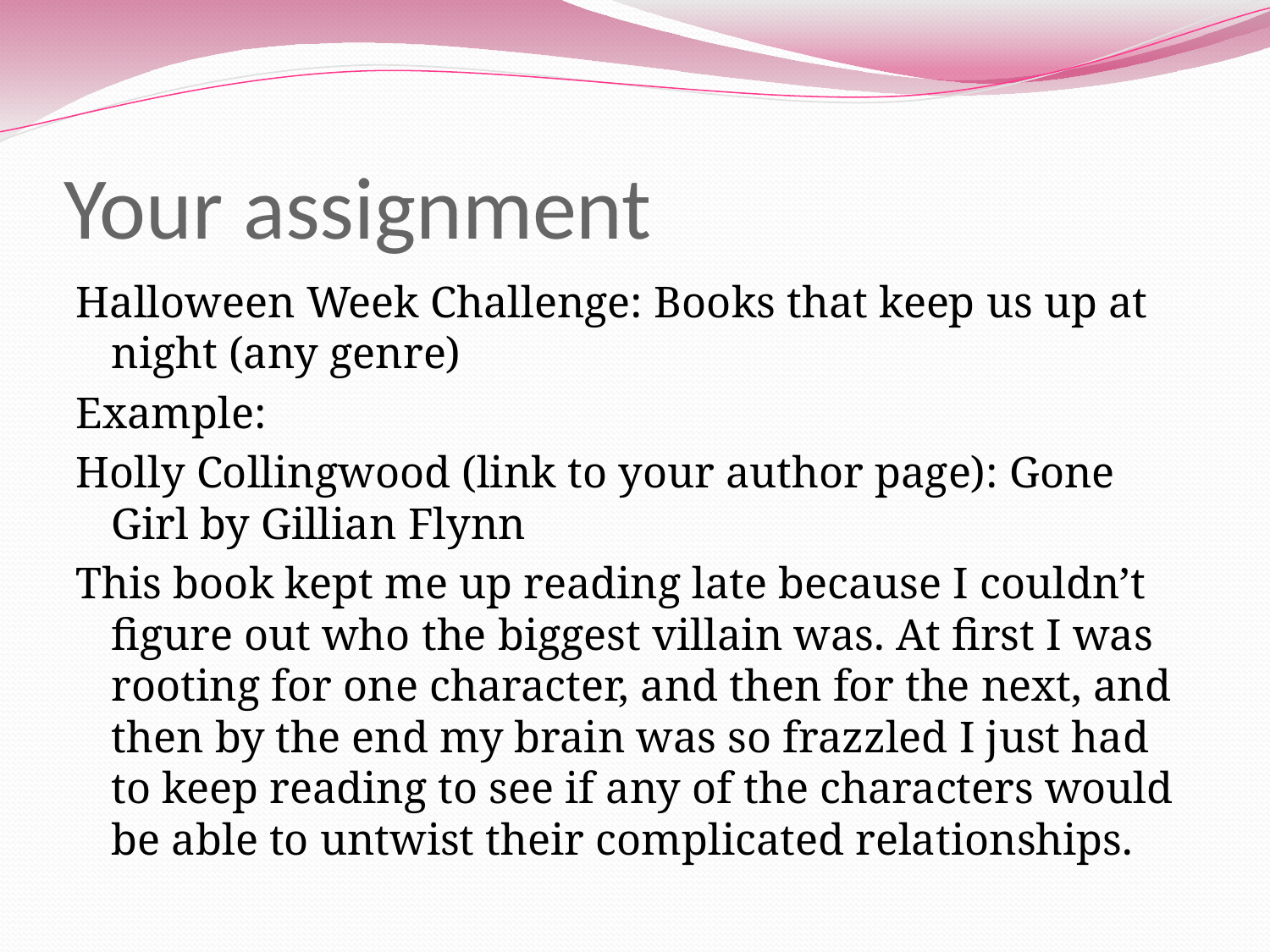

# Your assignment
Halloween Week Challenge: Books that keep us up at night (any genre)
Example:
Holly Collingwood (link to your author page): Gone Girl by Gillian Flynn
This book kept me up reading late because I couldn’t figure out who the biggest villain was. At first I was rooting for one character, and then for the next, and then by the end my brain was so frazzled I just had to keep reading to see if any of the characters would be able to untwist their complicated relationships.